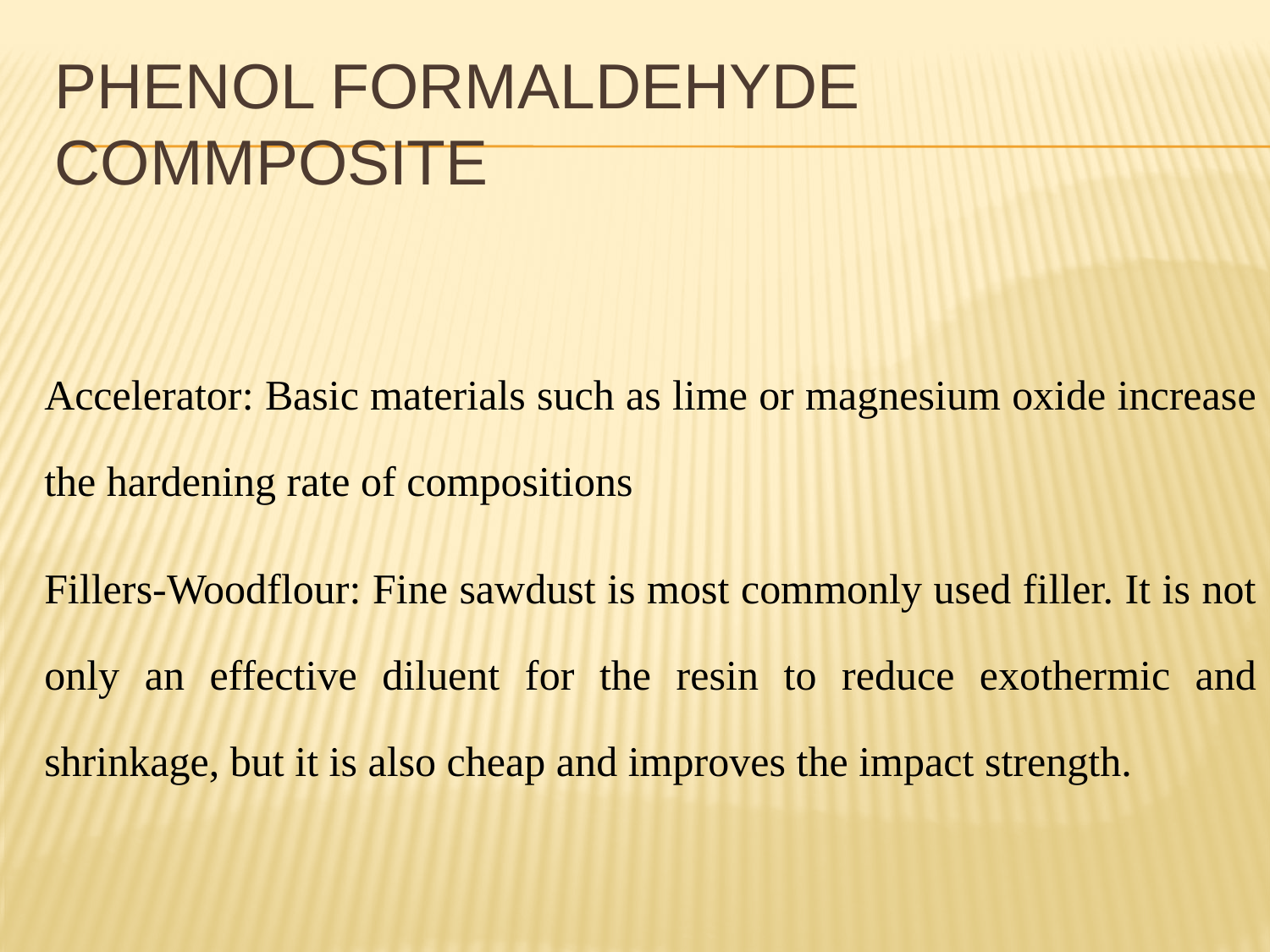

# Phenol Formaldehyde commposite
Accelerator: Basic materials such as lime or magnesium oxide increase the hardening rate of compositions
Fillers-Woodflour: Fine sawdust is most commonly used filler. It is not only an effective diluent for the resin to reduce exothermic and shrinkage, but it is also cheap and improves the impact strength.